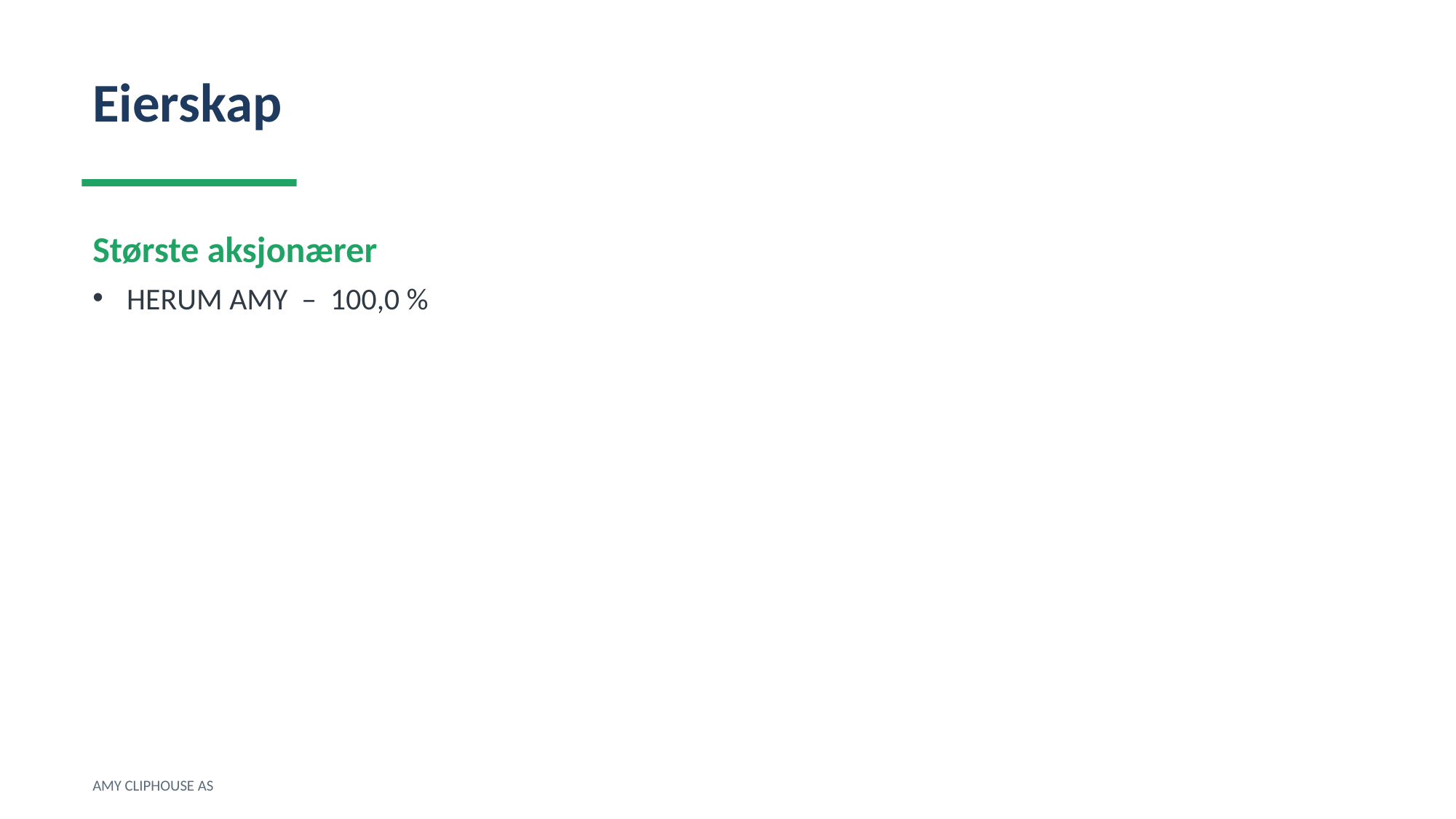

Eierskap

Største aksjonærer
HERUM AMY  –  100,0 %
AMY CLIPHOUSE AS